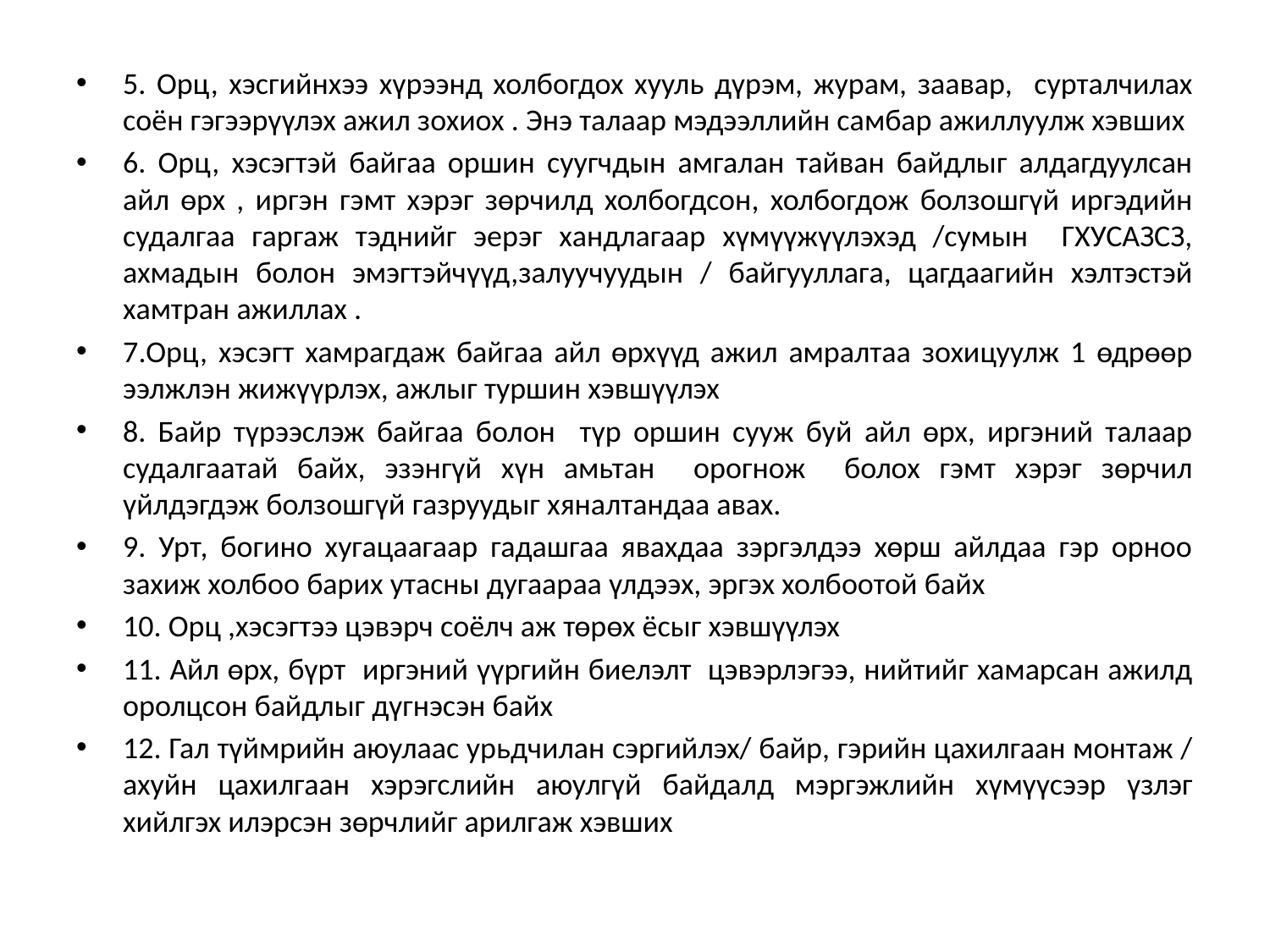

5. Орц, хэсгийнхээ хүрээнд холбогдох хууль дүрэм, журам, заавар,  сурталчилах соён гэгээрүүлэх ажил зохиох . Энэ талаар мэдээллийн самбар ажиллуулж хэвших
6. Орц, хэсэгтэй байгаа оршин суугчдын амгалан тайван байдлыг алдагдуулсан айл өрх , иргэн гэмт хэрэг зөрчилд холбогдсон, холбогдож болзошгүй иргэдийн судалгаа гаргаж тэднийг эерэг хандлагаар хүмүүжүүлэхэд /сумын  ГХУСАЗСЗ, ахмадын болон эмэгтэйчүүд,залуучуудын / байгууллага, цагдаагийн хэлтэстэй хамтран ажиллах .
7.Орц, хэсэгт хамрагдаж байгаа айл өрхүүд ажил амралтаа зохицуулж 1 өдрөөр ээлжлэн жижүүрлэх, ажлыг туршин хэвшүүлэх
8. Байр түрээслэж байгаа болон  түр оршин сууж буй айл өрх, иргэний талаар судалгаатай байх, эзэнгүй хүн амьтан  орогнож  болох гэмт хэрэг зөрчил үйлдэгдэж болзошгүй газруудыг хяналтандаа авах.
9. Урт, богино хугацаагаар гадашгаа явахдаа зэргэлдээ хөрш айлдаа гэр орноо захиж холбоо барих утасны дугаараа үлдээх, эргэх холбоотой байх
10. Орц ,хэсэгтээ цэвэрч соёлч аж төрөх ёсыг хэвшүүлэх
11. Айл өрх, бүрт  иргэний үүргийн биелэлт  цэвэрлэгээ, нийтийг хамарсан ажилд оролцсон байдлыг дүгнэсэн байх
12. Гал түймрийн аюулаас урьдчилан сэргийлэх/ байр, гэрийн цахилгаан монтаж / ахуйн цахилгаан хэрэгслийн аюулгүй байдалд мэргэжлийн хүмүүсээр үзлэг хийлгэх илэрсэн зөрчлийг арилгаж хэвших